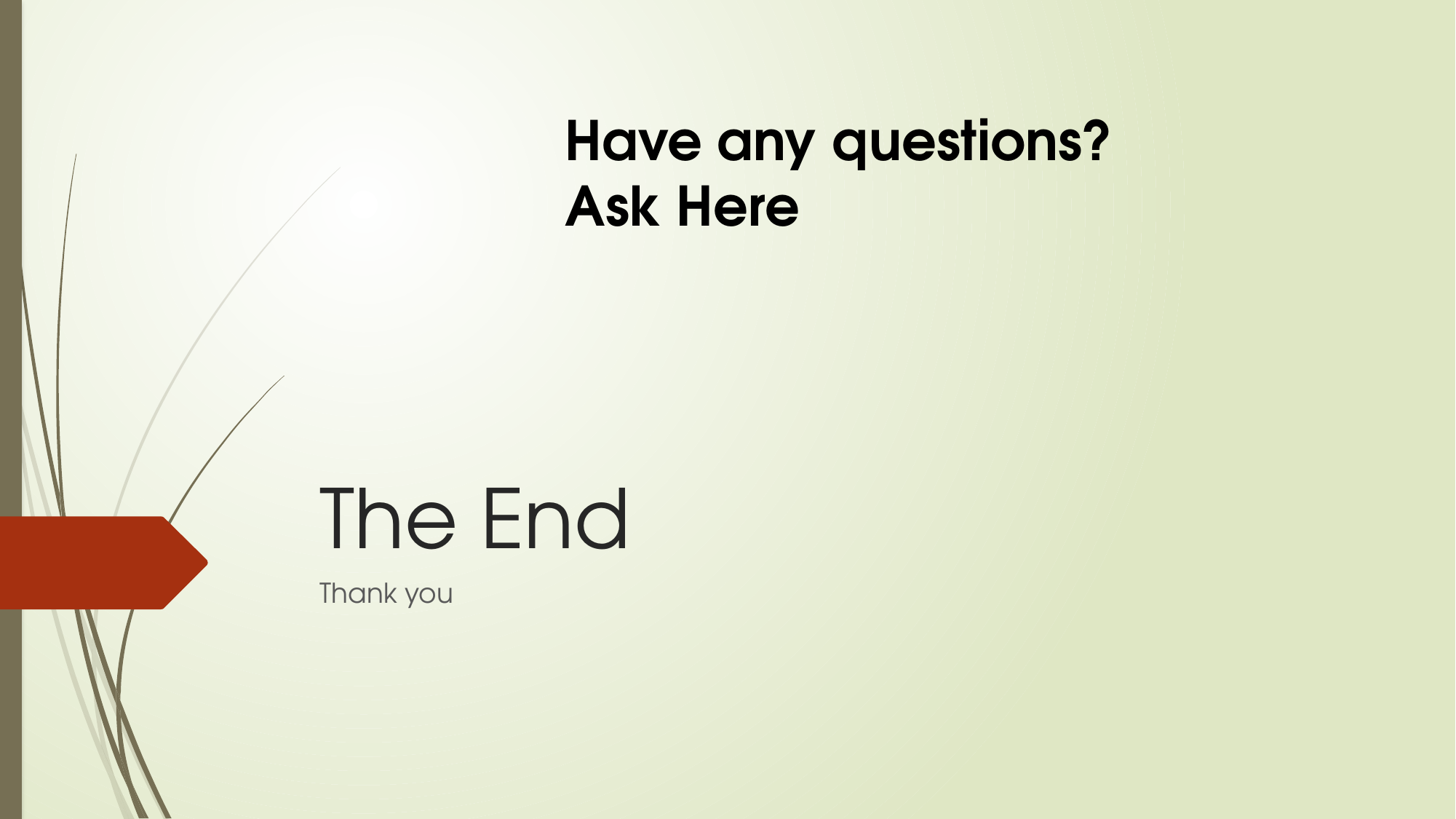

Have any questions?
Ask Here
# The End
Thank you